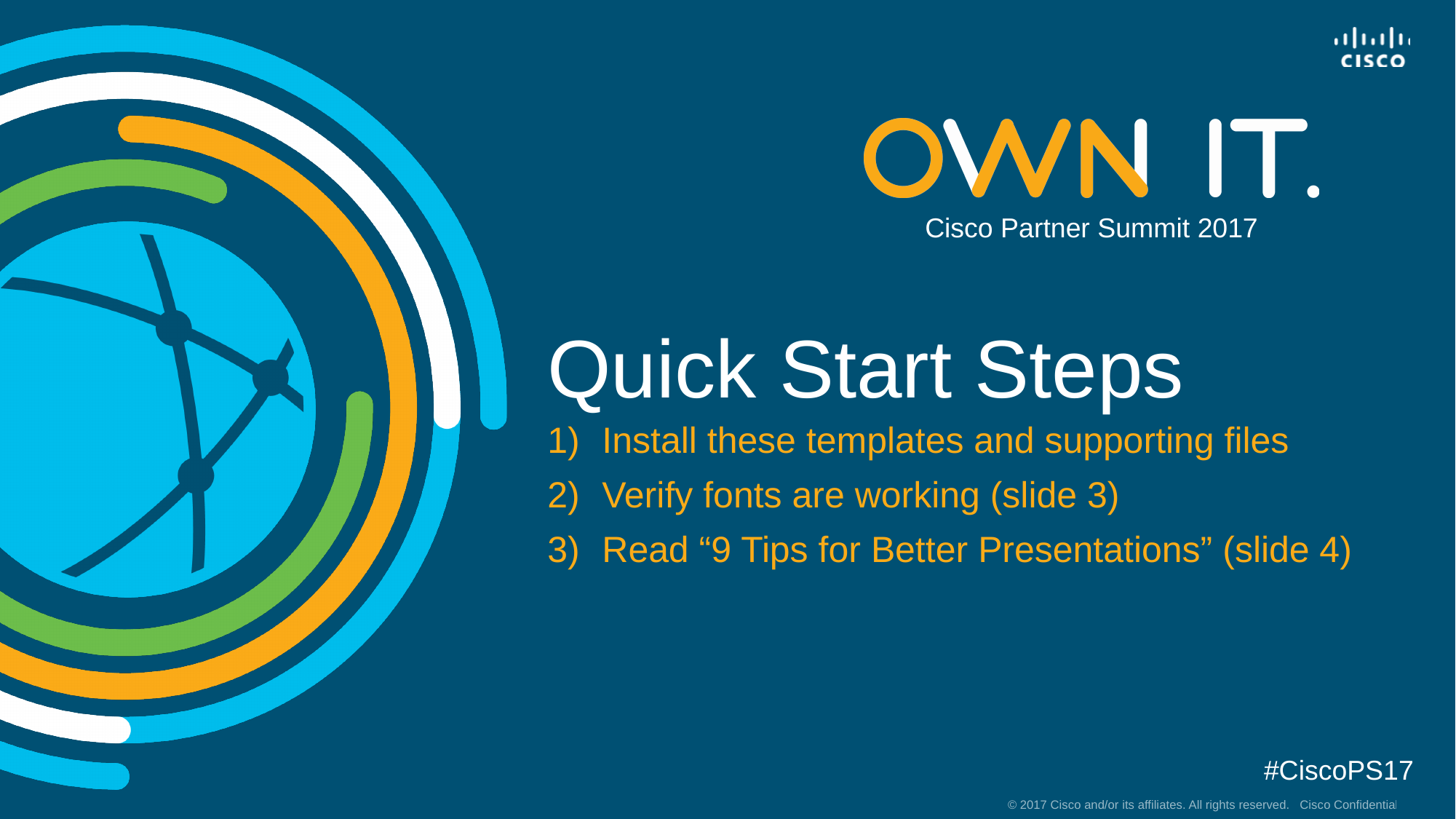

# Quick Start Steps
Install these templates and supporting files
Verify fonts are working (slide 3)
Read “9 Tips for Better Presentations” (slide 4)